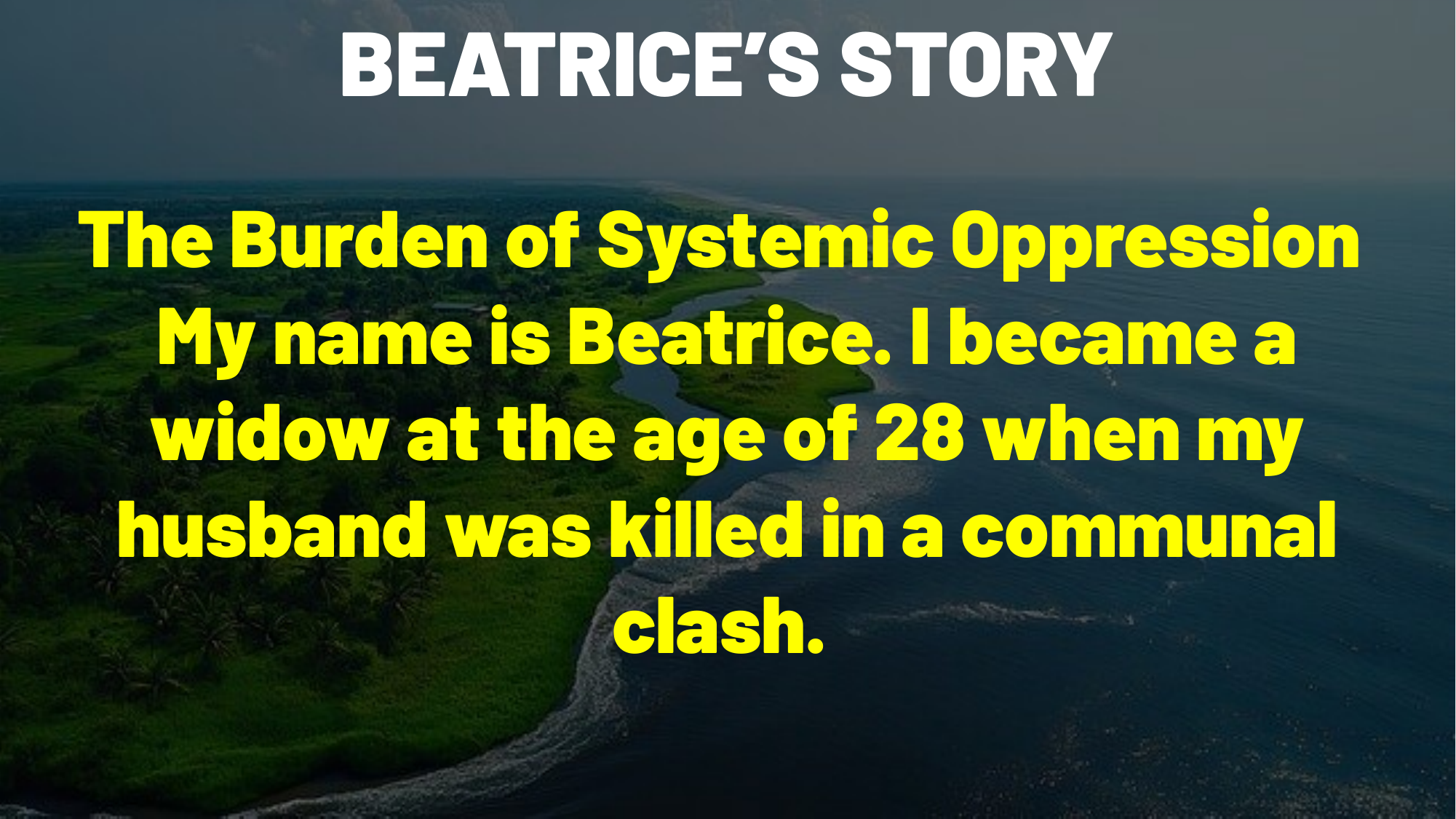

BEATRICE’S STORY

The Burden of Systemic Oppression
My name is Beatrice. I became a widow at the age of 28 when my husband was killed in a communal clash.